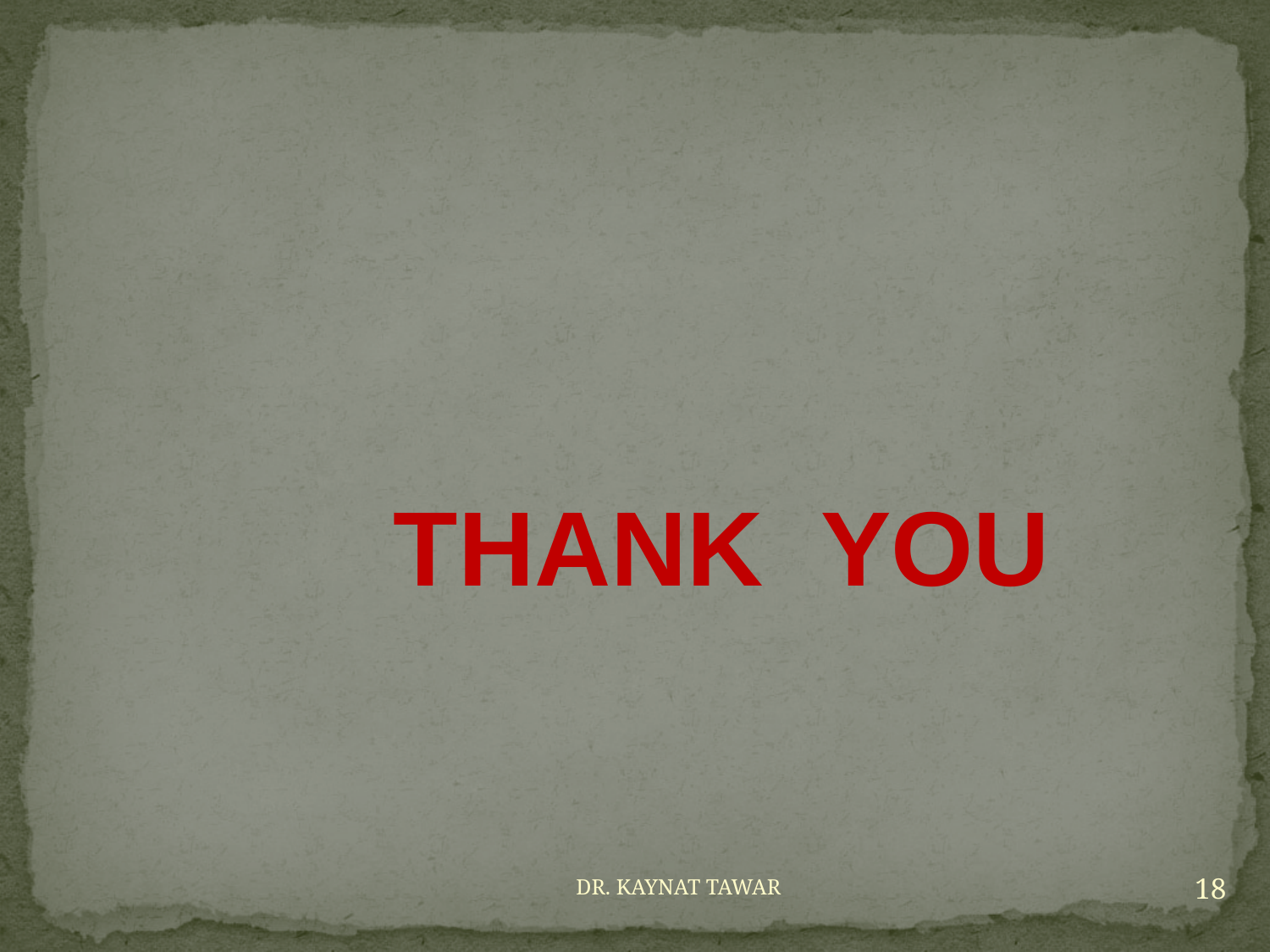

#

                         THANK  YOU
18
DR. KAYNAT TAWAR